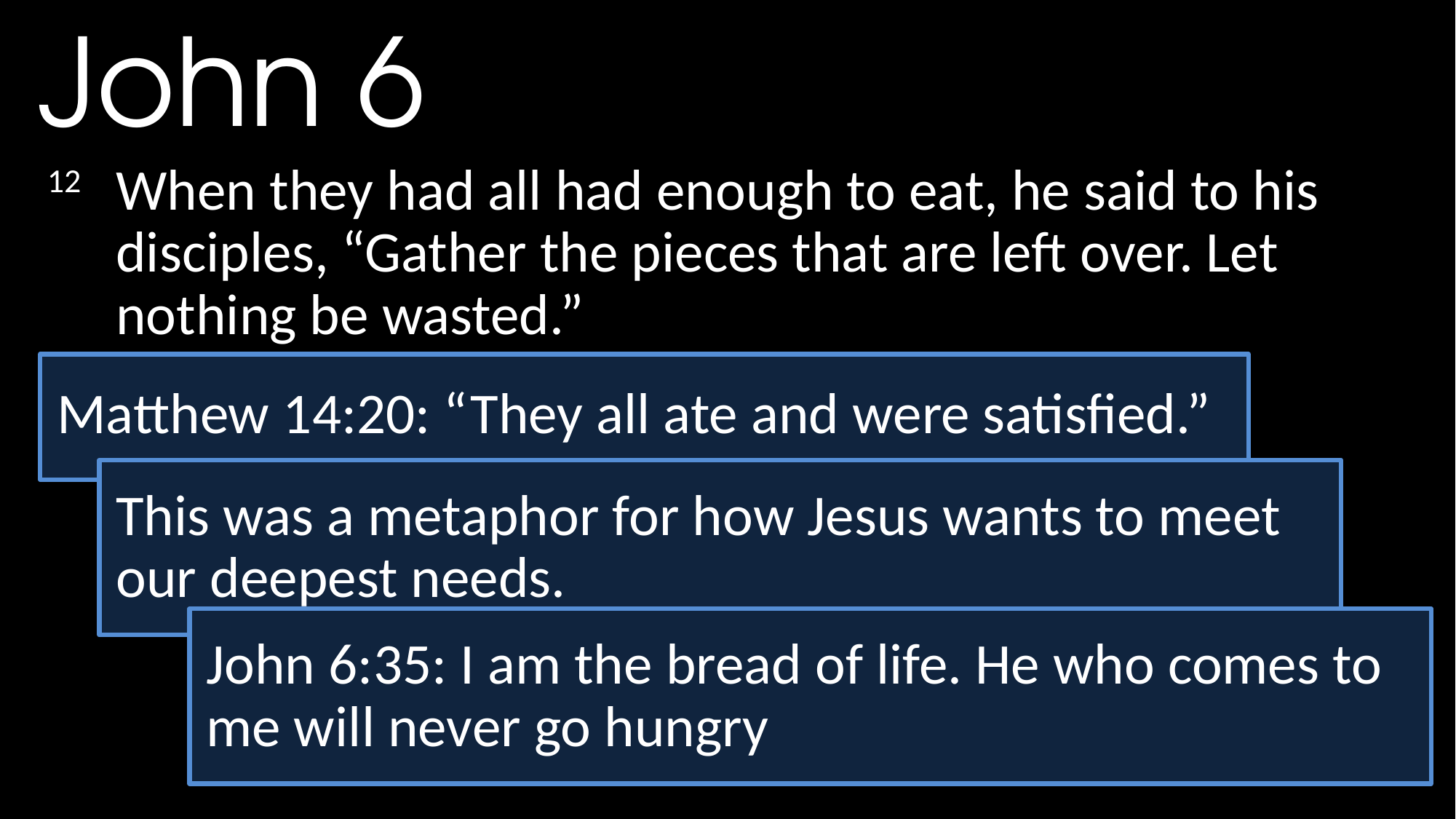

John 6
12 	When they had all had enough to eat, he said to his disciples, “Gather the pieces that are left over. Let nothing be wasted.”

Matthew 14:20: “They all ate and were satisfied.”

This was a metaphor for how Jesus wants to meet our deepest needs.

John 6:35: I am the bread of life. He who comes to me will never go hungry